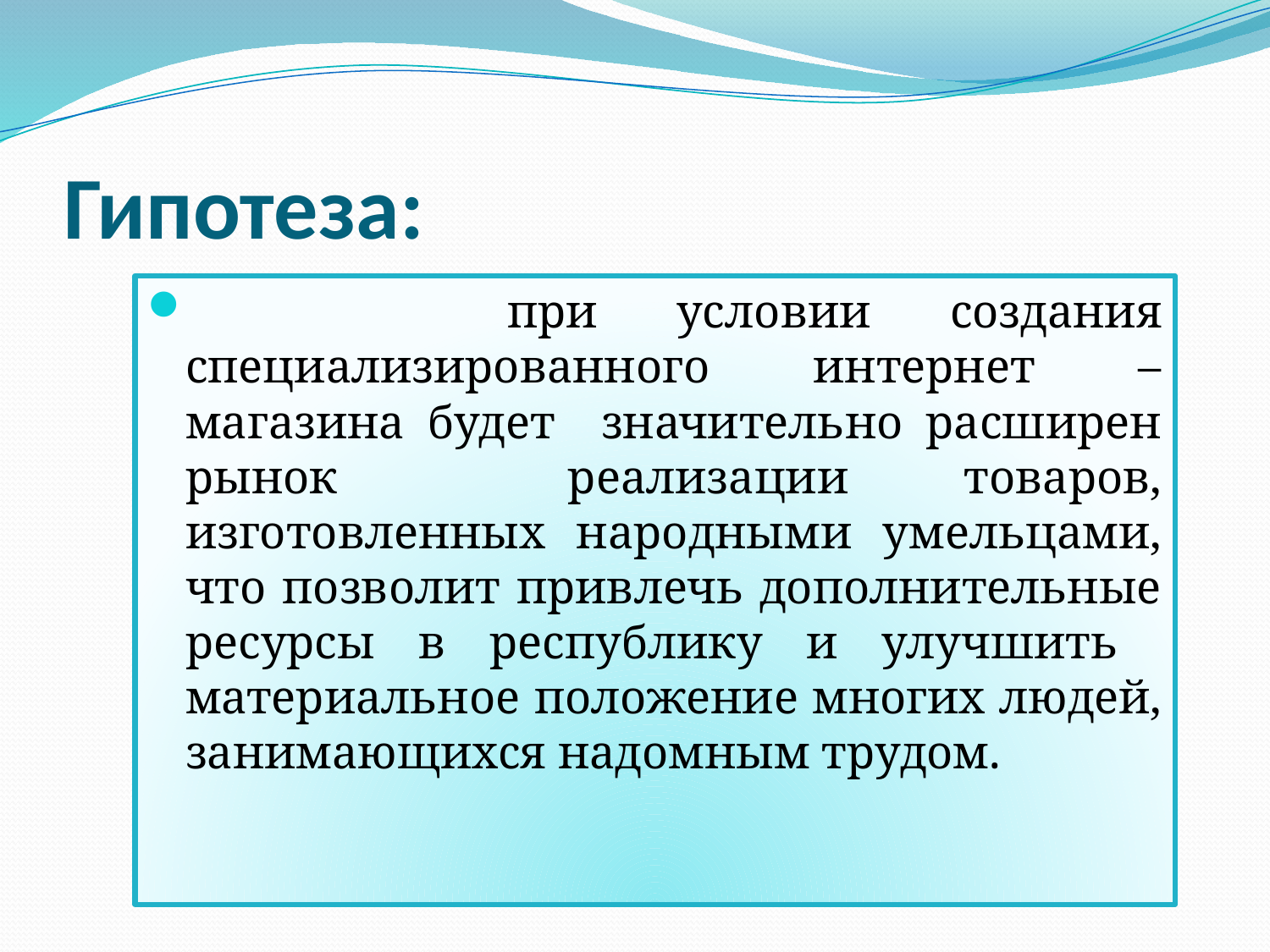

# Гипотеза:
    при условии создания специализированного интернет – магазина будет  значительно расширен рынок  реализации товаров, изготовленных народными умельцами, что позволит привлечь дополнительные ресурсы в республику и улучшить  материальное положение многих людей, занимающихся надомным трудом.